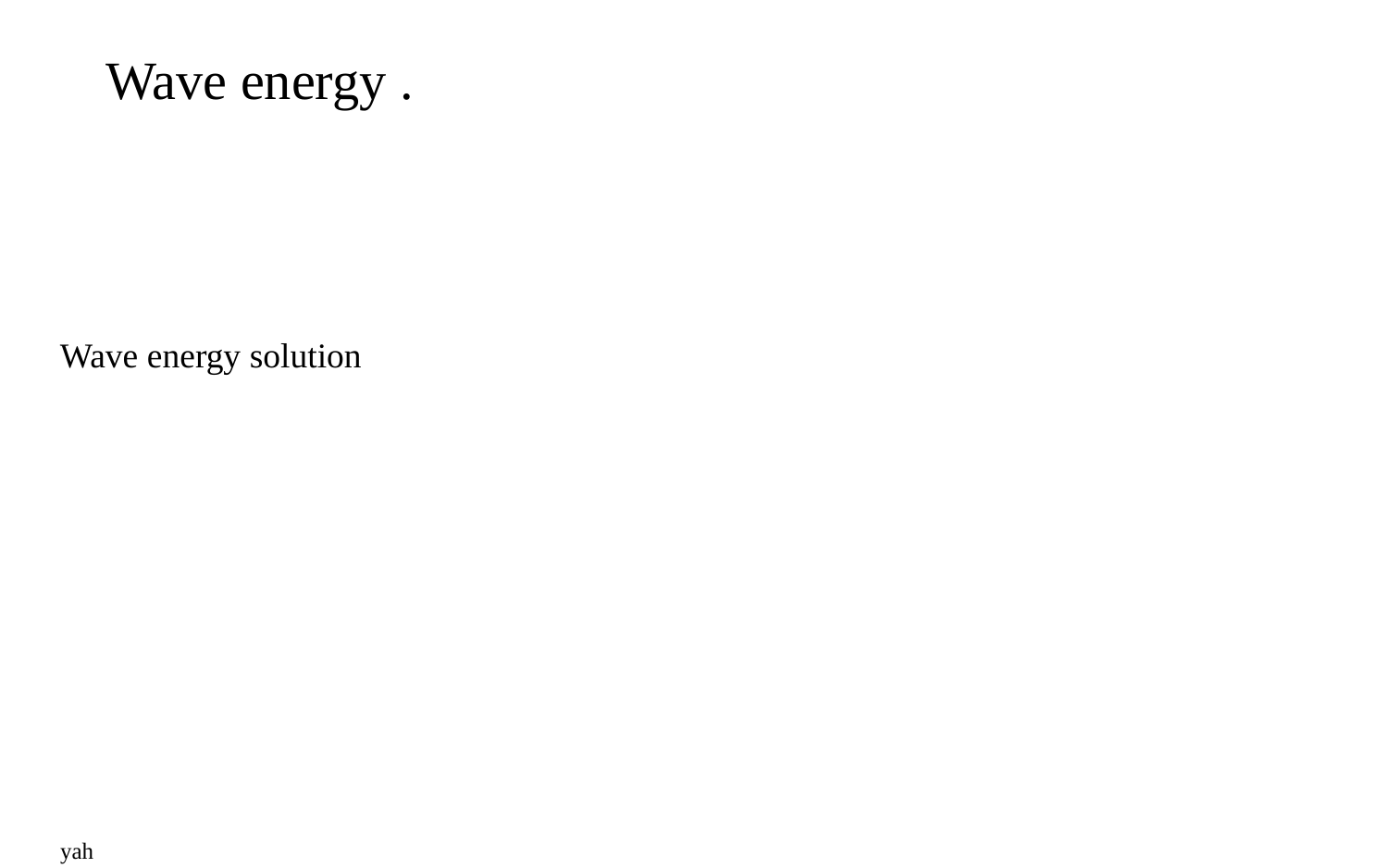

Wave energy .
Wave energy solution
yah